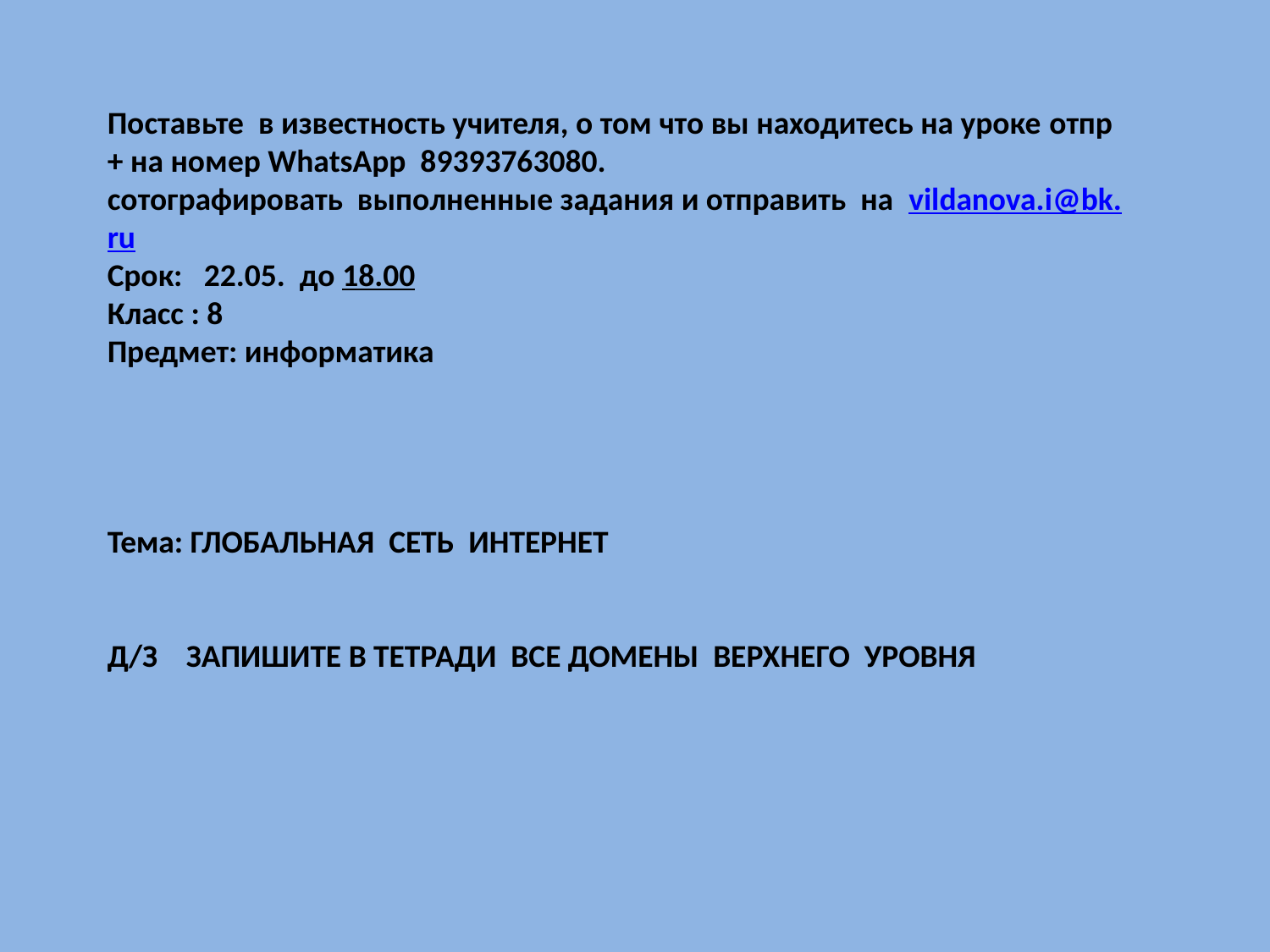

Поставьте  в известность учителя, о том что вы находитесь на уроке отпр  + на номер WhatsApp  89393763080.
сотографировать  выполненные задания и отправить  на  vildanova.i@bk.ru
Срок:   22.05.  до 18.00
Класс : 8
Предмет: информатика

Тема: ГЛОБАЛЬНАЯ  СЕТЬ  ИНТЕРНЕТ

Д/З    ЗАПИШИТЕ В ТЕТРАДИ  ВСЕ ДОМЕНЫ  ВЕРХНЕГО  УРОВНЯ
#